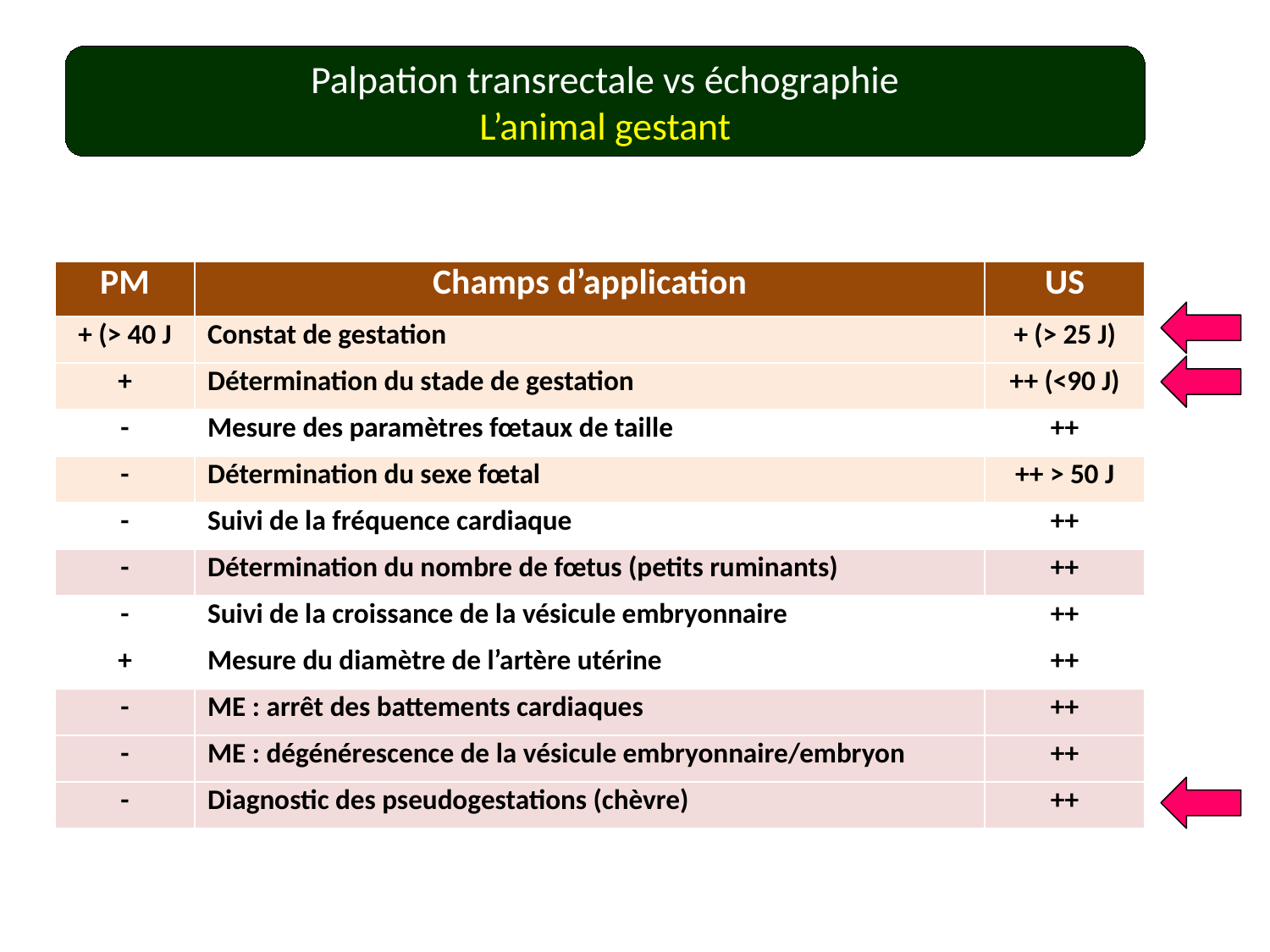

Palpation transrectale vs échographie
L’animal gestant
| PM | Champs d’application | US |
| --- | --- | --- |
| + (> 40 J | Constat de gestation | + (> 25 J) |
| + | Détermination du stade de gestation | ++ (<90 J) |
| - | Mesure des paramètres fœtaux de taille | ++ |
| - | Détermination du sexe fœtal | ++ > 50 J |
| - | Suivi de la fréquence cardiaque | ++ |
| - | Détermination du nombre de fœtus (petits ruminants) | ++ |
| - | Suivi de la croissance de la vésicule embryonnaire | ++ |
| + | Mesure du diamètre de l’artère utérine | ++ |
| - | ME : arrêt des battements cardiaques | ++ |
| - | ME : dégénérescence de la vésicule embryonnaire/embryon | ++ |
| - | Diagnostic des pseudogestations (chèvre) | ++ |